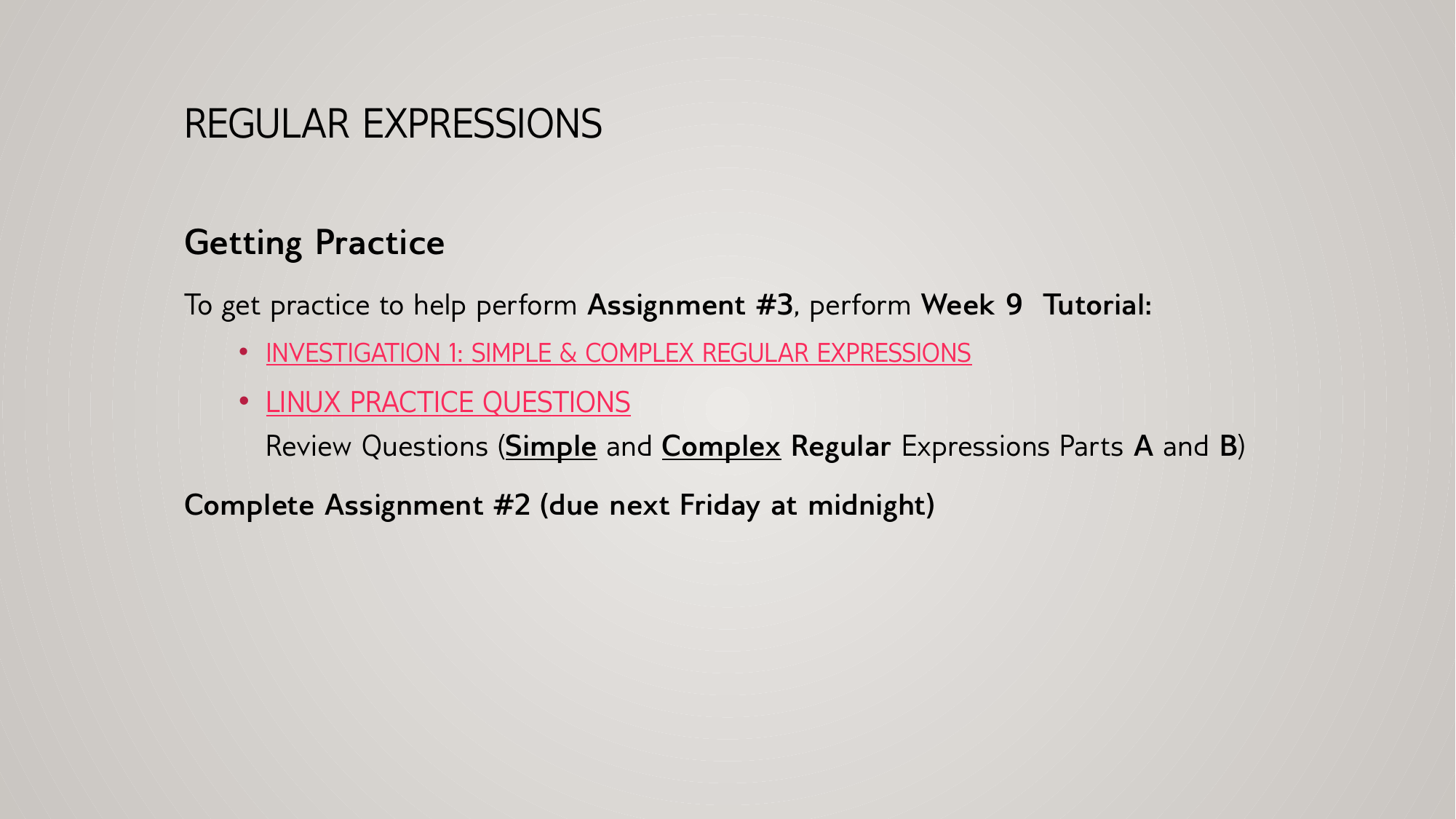

# Regular expressions
Getting Practice
To get practice to help perform Assignment #3, perform Week 9  Tutorial:
INVESTIGATION 1: SIMPLE & COMPLEX REGULAR EXPRESSIONS
LINUX PRACTICE QUESTIONS
Review Questions (Simple and Complex Regular Expressions Parts A and B)
Complete Assignment #2 (due next Friday at midnight)